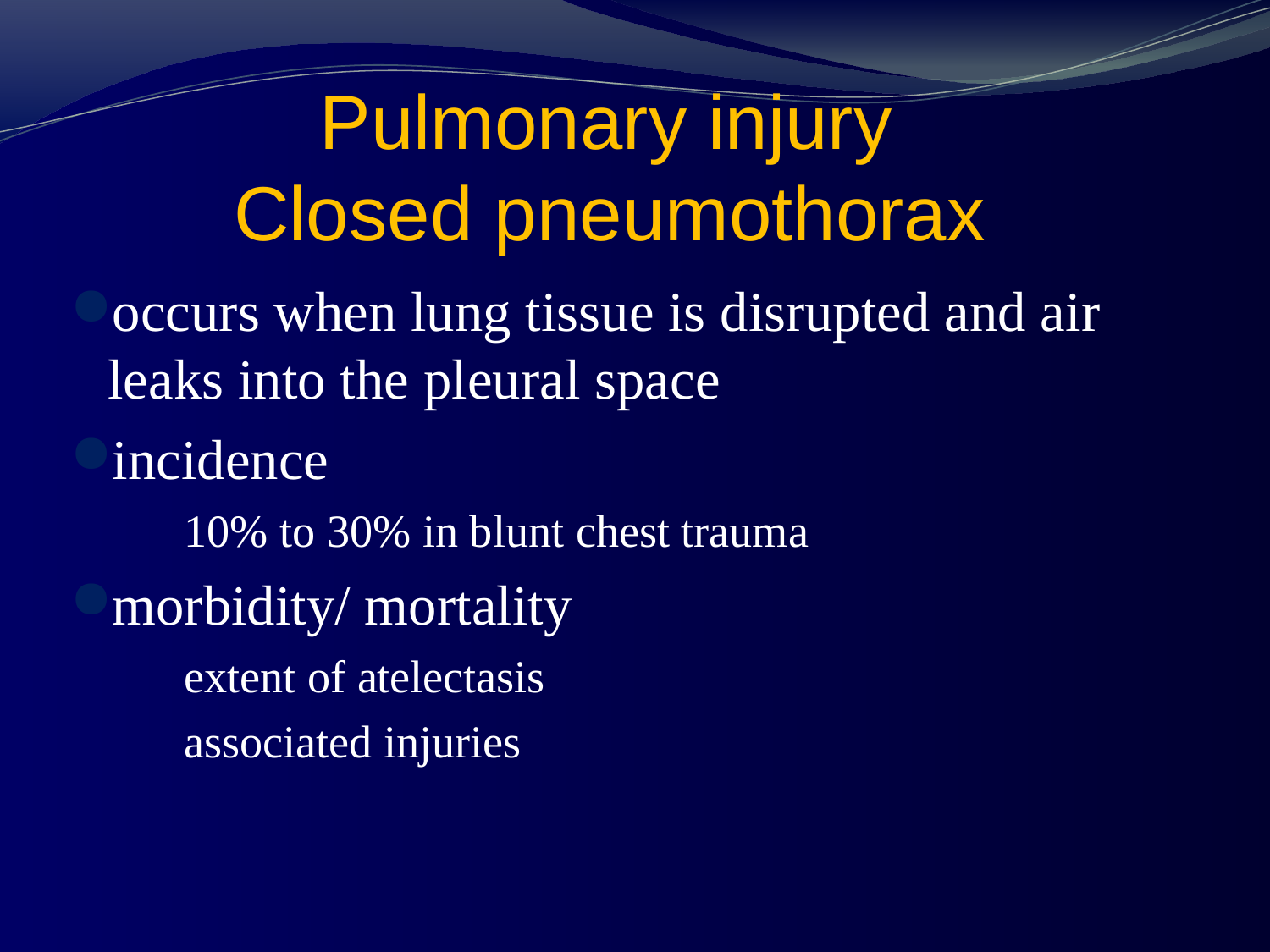

# Pulmonary injury Closed pneumothorax
occurs when lung tissue is disrupted and air leaks into the pleural space
incidence
          10% to 30% in blunt chest trauma
morbidity/ mortality
          extent of atelectasis
          associated injuries